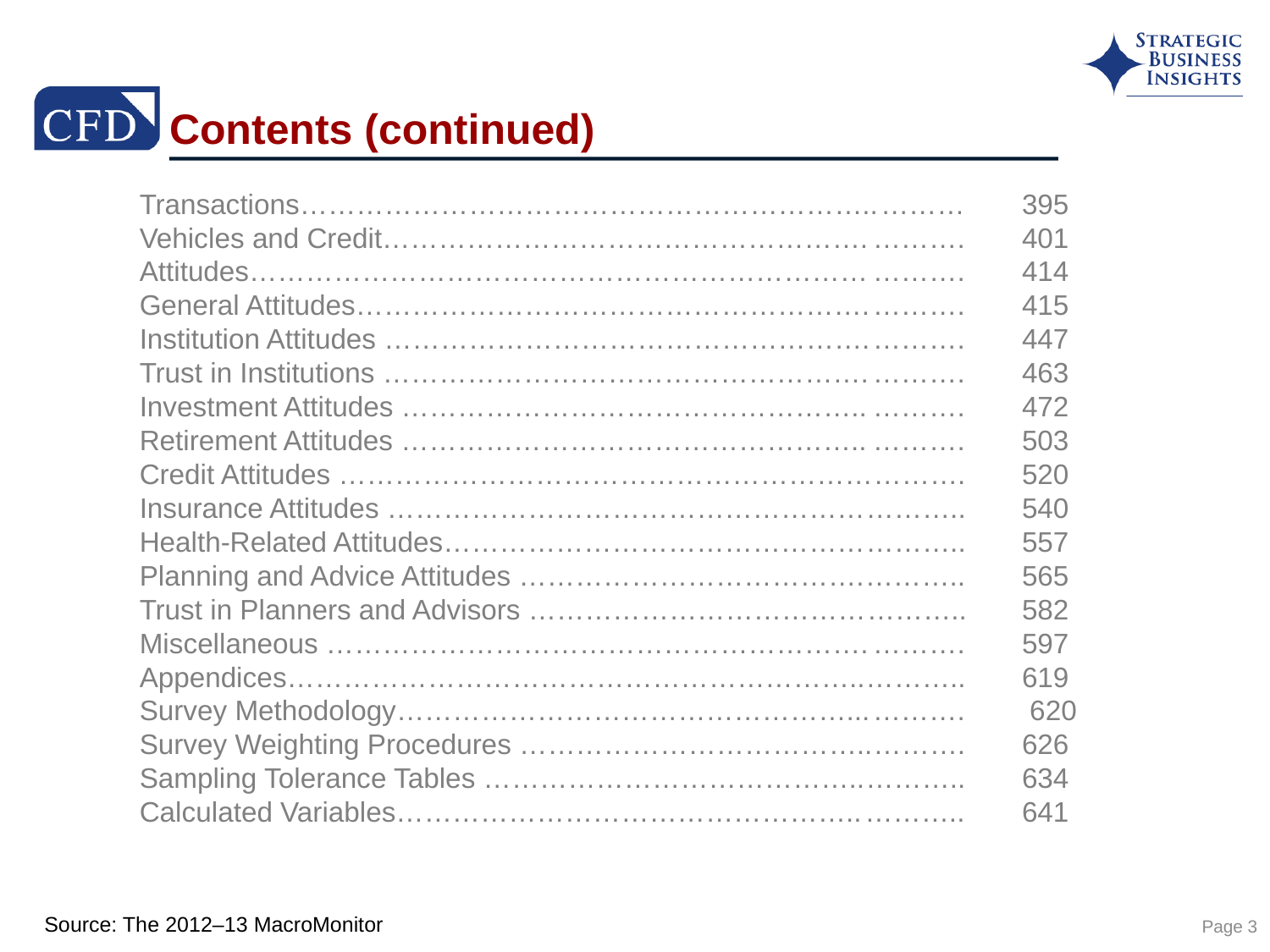

# Contents (continued)
Transactions……………………………………………………..	………	395
Vehicles and Credit…………………………………………….	……….	401
Attitudes…………………………………………………………	……….	414
General Attitudes……………………………………………….	……….	415
Institution Attitudes …………………………………………….	……….	447
Trust in Institutions …………………………………………….	……….	463
Investment Attitudes …………………………………………..	……….	472
Retirement Attitudes …………………………………………..	……….	503
Credit Attitudes …………………………………………………	……….	520
Insurance Attitudes ……………………………………………	………..	540
Health-Related Attitudes………………………………………	………..	557
Planning and Advice Attitudes ……………………………….	………..	565
Trust in Planners and Advisors ………………………………	………..	582
Miscellaneous ………………………………………………….	……….	597
Appendices……………………………………………………..	………..	619
Survey Methodology…………………………………………...	……….	620
Survey Weighting Procedures ………………………………..	……….	626
Sampling Tolerance Tables …………………………………..	………..	634
Calculated Variables…………………………………………..	………..	641
Page 3